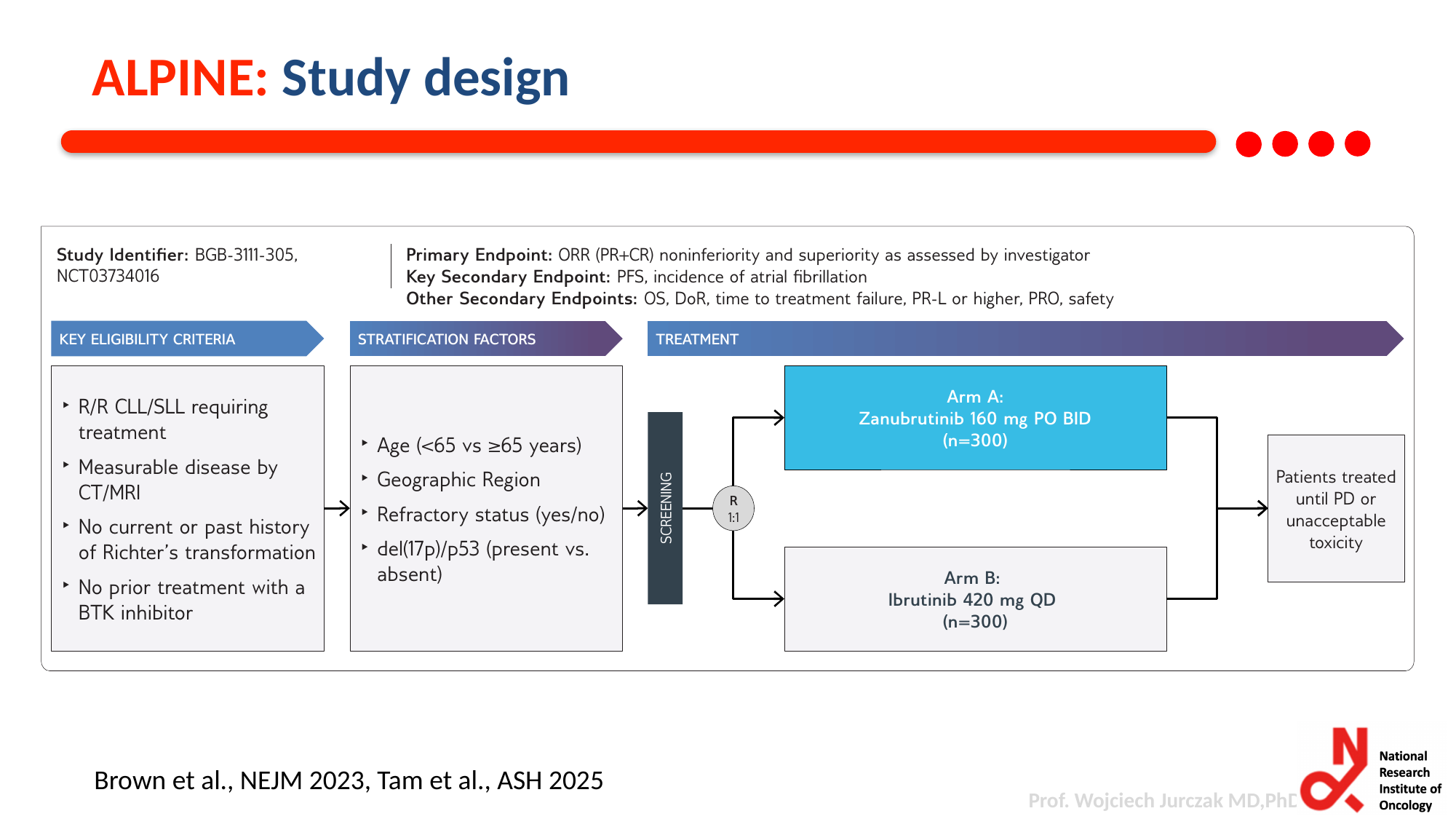

ALPINE: Study design

Primary Endpoint: ORR (PR+CR) noninferiority and superiority as assessed by investigator
Key Secondary Endpoint: PFS, incidence of atrial fibrillation
Other Secondary Endpoints: OS, DoR, time to treatment failure, PR-L or higher, PRO, safety
Study Identifier: BGB-3111-305,
NCT03734016

Key eligibility criteria
Stratification factors
Treatment
R/R CLL/SLL requiring treatment
Measurable disease by CT/MRI
No current or past history of Richter’s transformation
No prior treatment with a BTK inhibitor
Age (<65 vs ≥65 years)
Geographic Region
Refractory status (yes/no)
del(17p)/p53 (present vs. absent)
Arm A:
Zanubrutinib 160 mg PO BID
(n=300)
Screening
Patients treated until PD or unacceptable toxicity
R
1:1
Arm B:
Ibrutinib 420 mg QD
(n=300)

Brown et al., NEJM 2023, Tam et al., ASH 2025